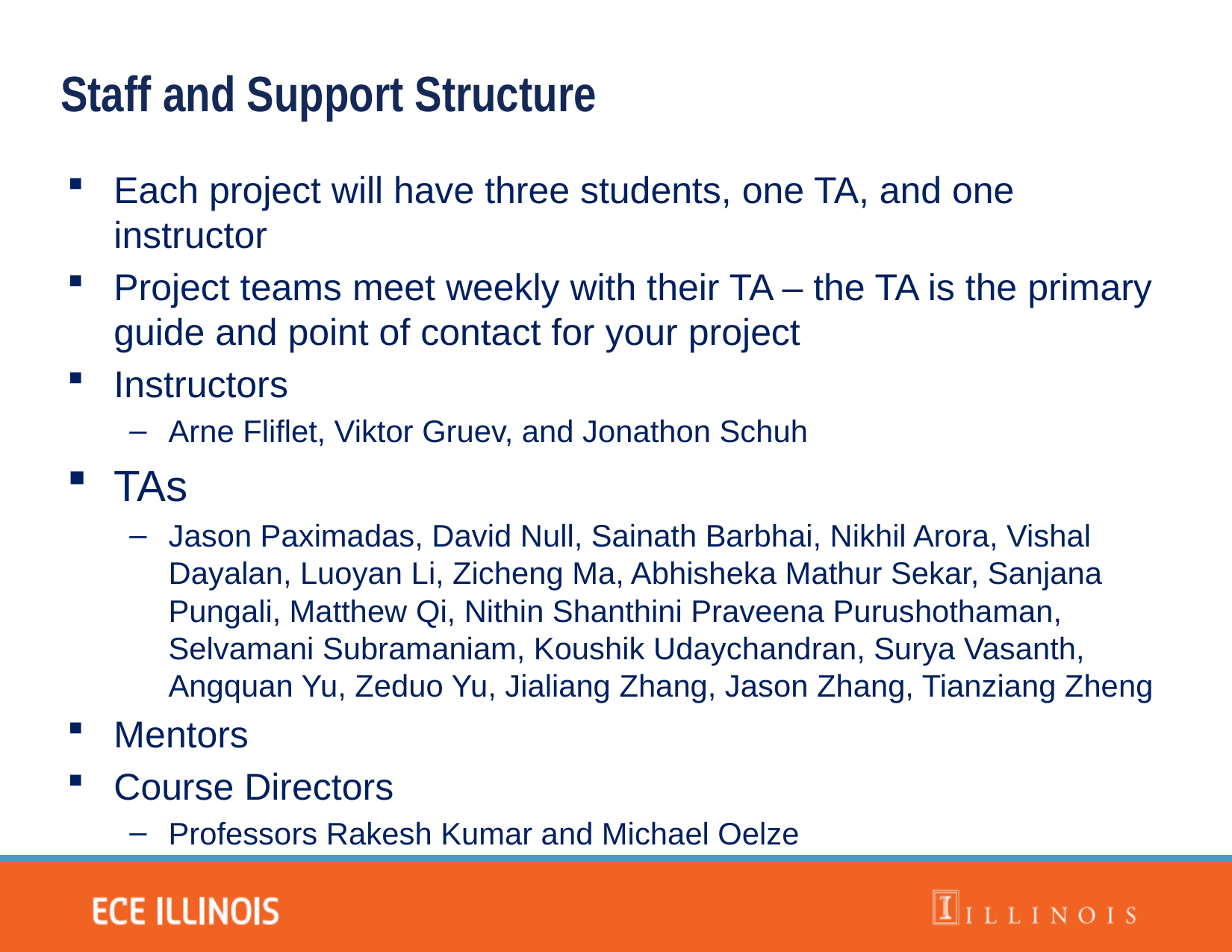

Staff and Support Structure
Each project will have three students, one TA, and one instructor
Project teams meet weekly with their TA – the TA is the primary guide and point of contact for your project
Instructors
Arne Fliflet, Viktor Gruev, and Jonathon Schuh
TAs
Jason Paximadas, David Null, Sainath Barbhai, Nikhil Arora, Vishal Dayalan, Luoyan Li, Zicheng Ma, Abhisheka Mathur Sekar, Sanjana Pungali, Matthew Qi, Nithin Shanthini Praveena Purushothaman, Selvamani Subramaniam, Koushik Udaychandran, Surya Vasanth, Angquan Yu, Zeduo Yu, Jialiang Zhang, Jason Zhang, Tianziang Zheng
Mentors
Course Directors
Professors Rakesh Kumar and Michael Oelze